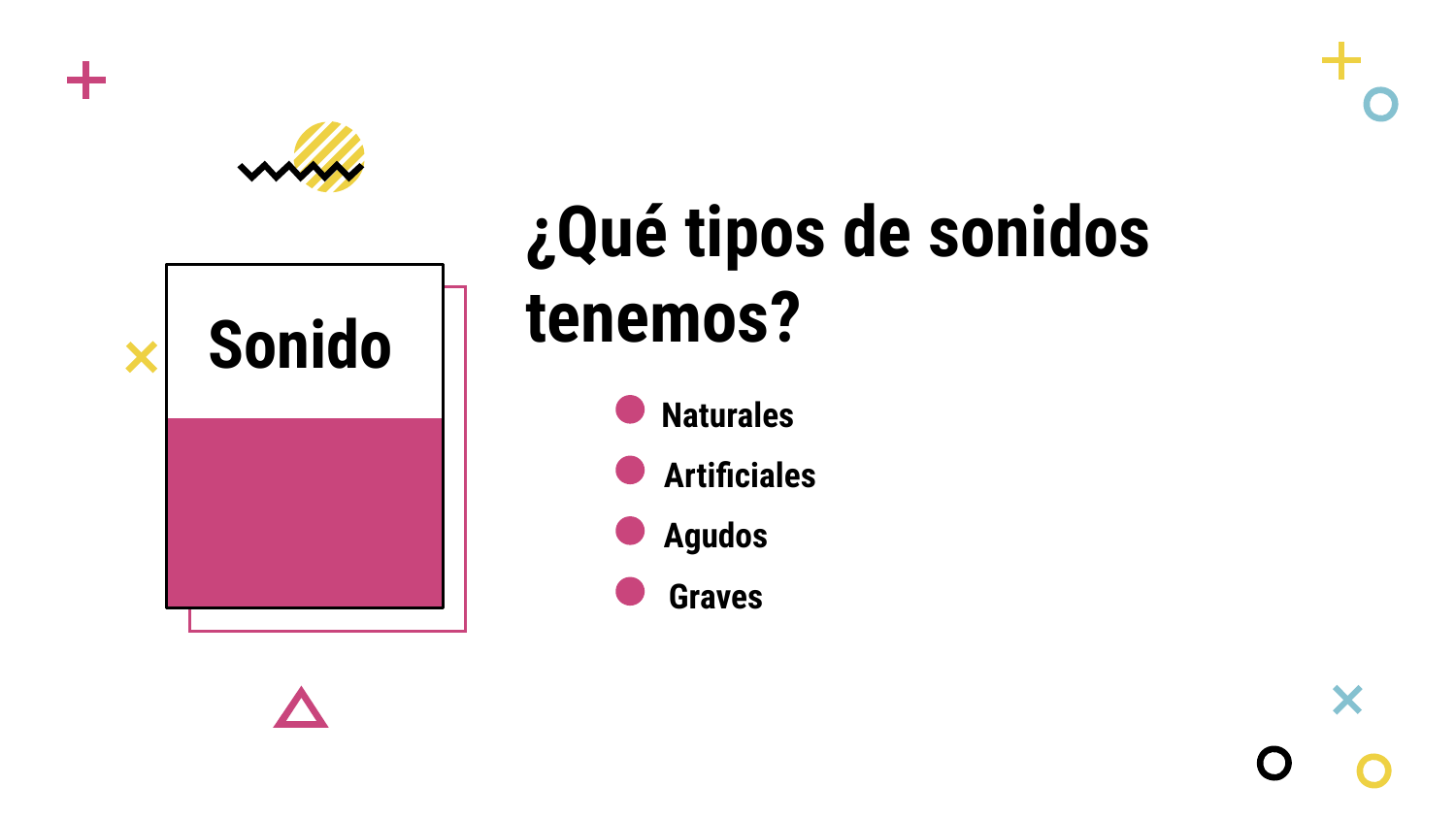

# ¿Qué tipos de sonidos tenemos?

Sonido
Sonido
Naturales

Artificiales

Agudos

Graves